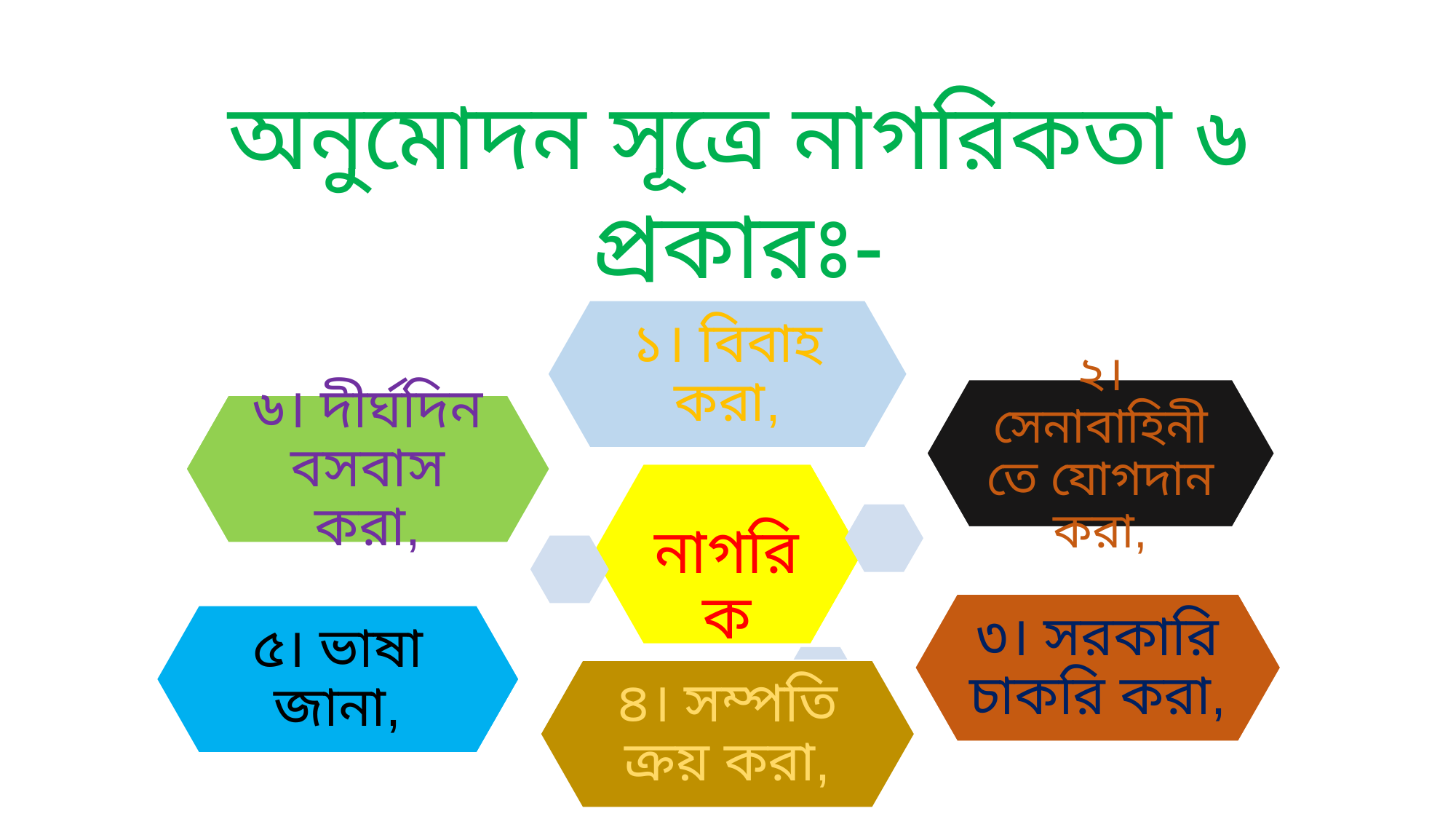

অনুমোদন সূত্রে নাগরিকতা ৬ প্রকারঃ-
 নাগরিক
১। বিবাহ করা,
২। সেনাবাহিনীতে যোগদান করা,
৩। সরকারি চাকরি করা,
৪। সম্পতি ক্রয় করা,
৫। ভাষা জানা,
৬। দীর্ঘদিন বসবাস করা,